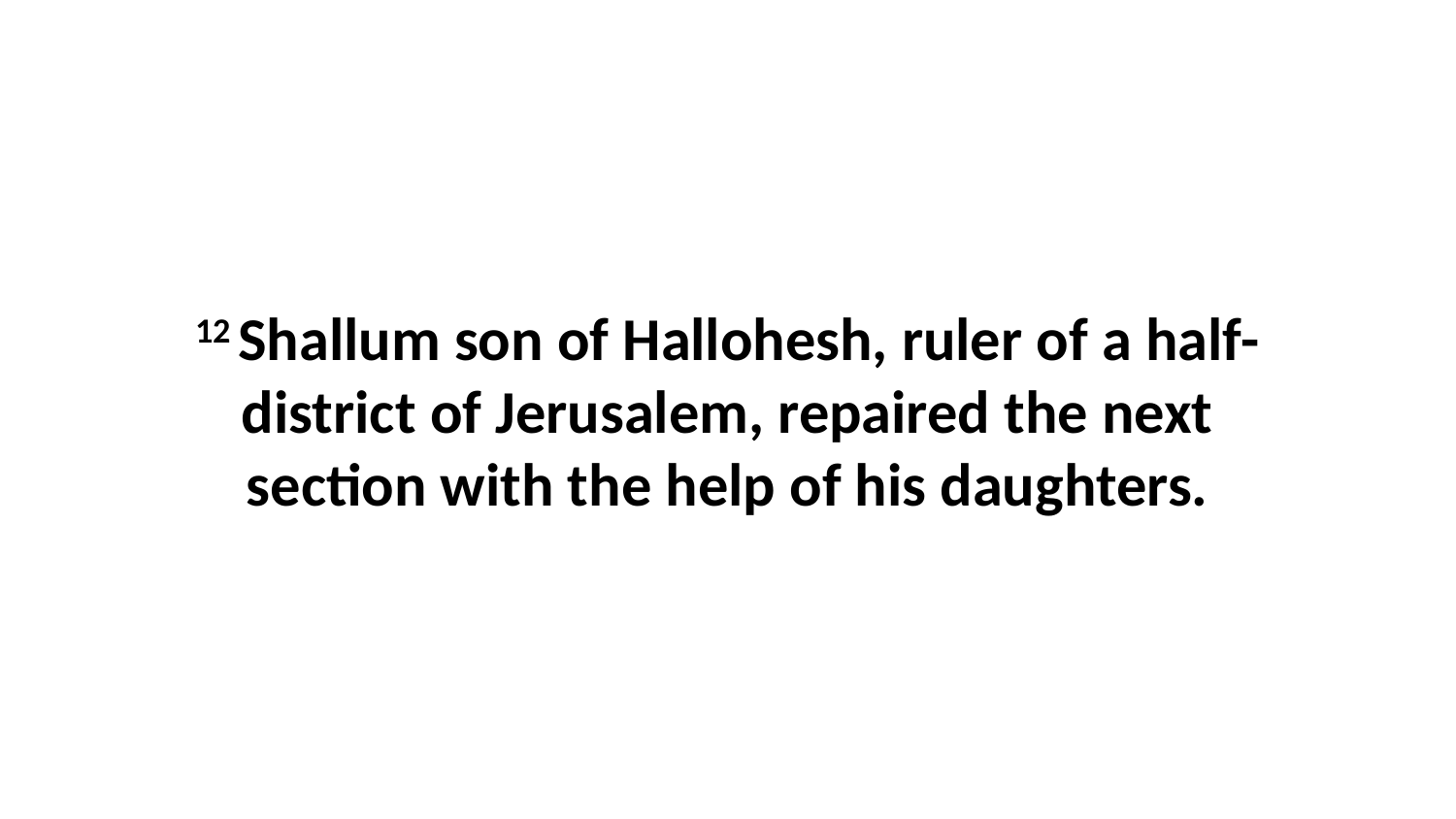

12 Shallum son of Hallohesh, ruler of a half-district of Jerusalem, repaired the next section with the help of his daughters.